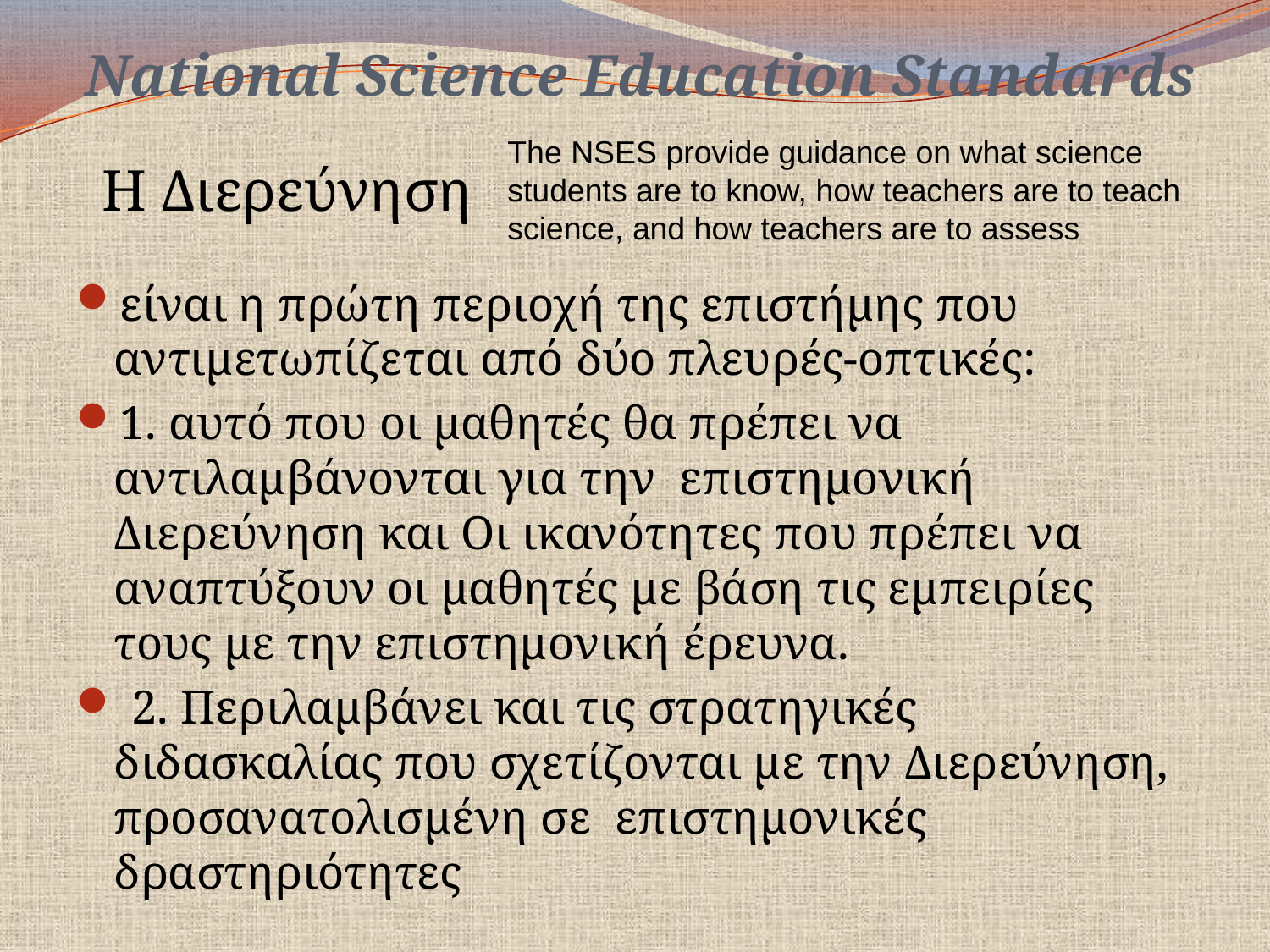

# National Science Education Standards
The NSES provide guidance on what science students are to know, how teachers are to teach science, and how teachers are to assess
Η Διερεύνηση
είναι η πρώτη περιοχή της επιστήμης που αντιμετωπίζεται από δύο πλευρές-οπτικές:
1. αυτό που οι μαθητές θα πρέπει να αντιλαμβάνονται για την  επιστημονική Διερεύνηση και Οι ικανότητες που πρέπει να αναπτύξουν οι μαθητές με βάση τις εμπειρίες τους με την επιστημονική έρευνα.
 2. Περιλαμβάνει και τις στρατηγικές διδασκαλίας που σχετίζονται με την Διερεύνηση, προσανατολισμένη σε  επιστημονικές δραστηριότητες